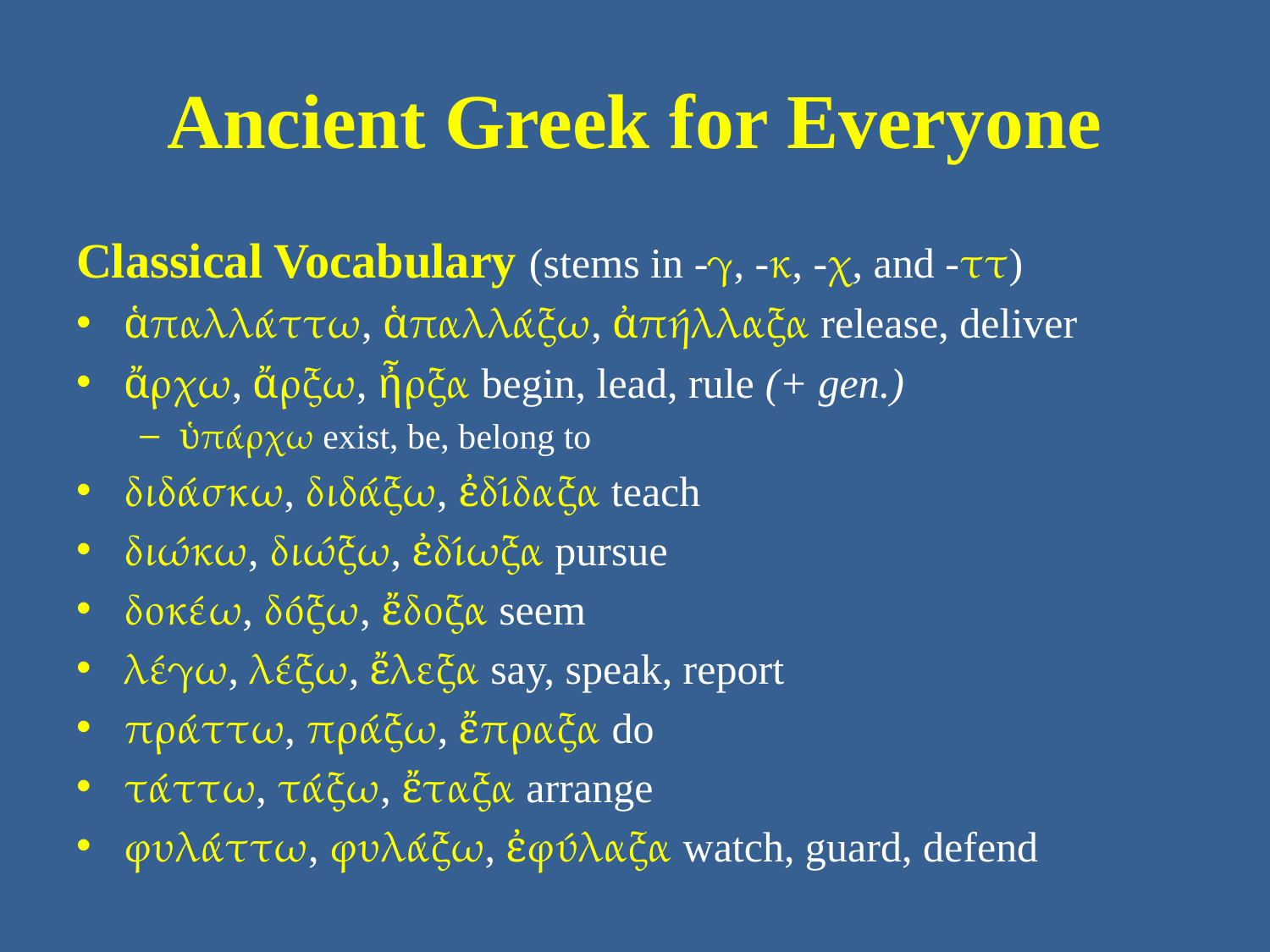

# Ancient Greek for Everyone
Classical Vocabulary (stems in -γ, -κ, -χ, and -ττ)
ἁπαλλάττω, ἁπαλλάξω, ἀπήλλαξα release, deliver
ἄρχω, ἄρξω, ἦρξα begin, lead, rule (+ gen.)
ὑπάρχω exist, be, belong to
διδάσκω, διδάξω, ἐδίδαξα teach
διώκω, διώξω, ἐδίωξα pursue
δοκέω, δόξω, ἔδοξα seem
λέγω, λέξω, ἔλεξα say, speak, report
πράττω, πράξω, ἔπραξα do
τάττω, τάξω, ἔταξα arrange
φυλάττω, φυλάξω, ἐφύλαξα watch, guard, defend